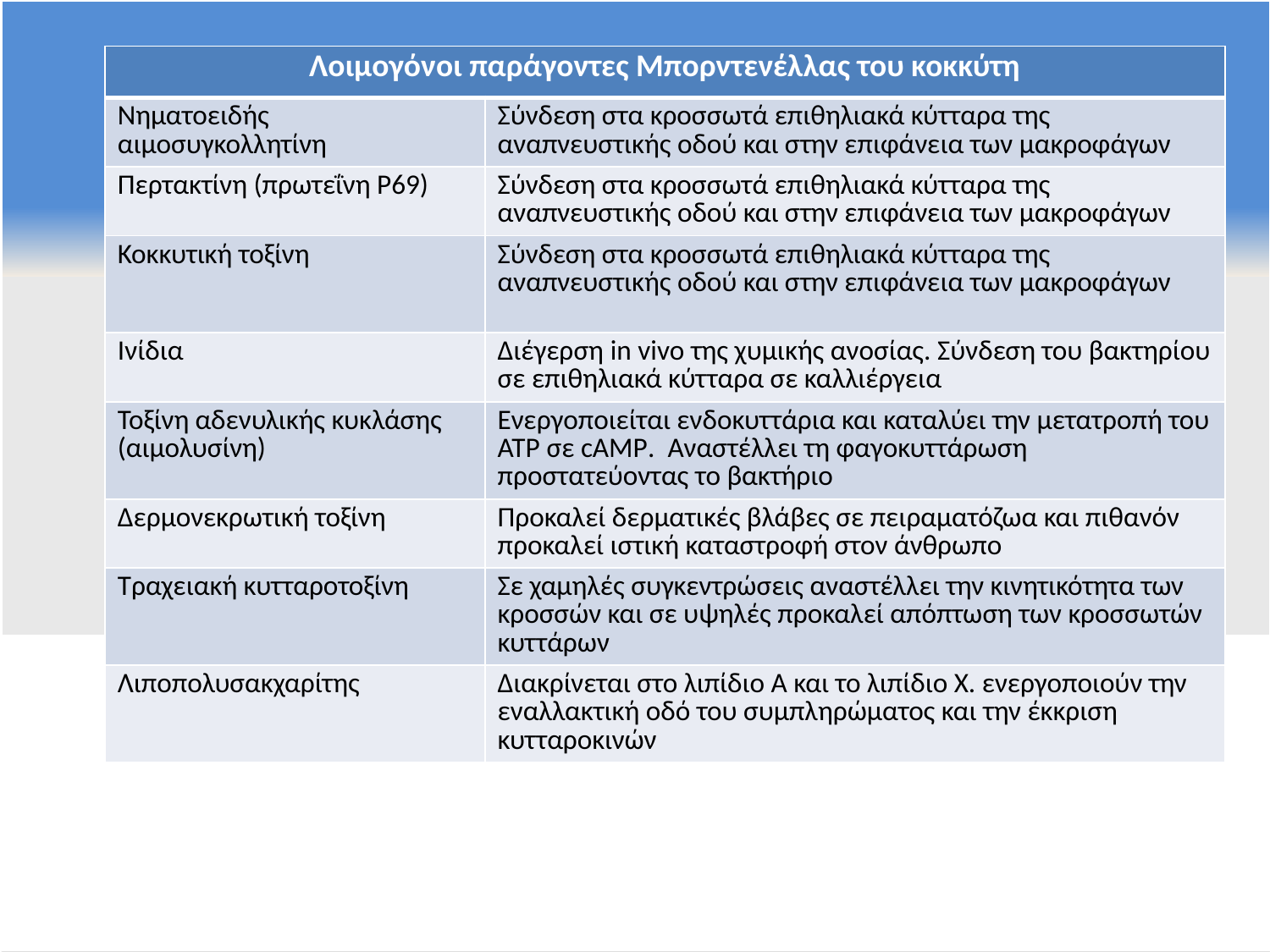

| Λοιμογόνοι παράγοντες Μπορντενέλλας του κοκκύτη |  |
| --- | --- |
| Νηματοειδής αιμοσυγκολλητίνη | Σύνδεση στα κροσσωτά επιθηλιακά κύτταρα της αναπνευστικής οδού και στην επιφάνεια των μακροφάγων |
| Περτακτίνη (πρωτεΐνη Ρ69) | Σύνδεση στα κροσσωτά επιθηλιακά κύτταρα της αναπνευστικής οδού και στην επιφάνεια των μακροφάγων |
| Κοκκυτική τοξίνη | Σύνδεση στα κροσσωτά επιθηλιακά κύτταρα της αναπνευστικής οδού και στην επιφάνεια των μακροφάγων |
| Ινίδια | Διέγερση in vivo της χυμικής ανοσίας. Σύνδεση του βακτηρίου σε επιθηλιακά κύτταρα σε καλλιέργεια |
| Τοξίνη αδενυλικής κυκλάσης (αιμολυσίνη) | Ενεργοποιείται ενδοκυττάρια και καταλύει την μετατροπή του ATP σε cAMP. Αναστέλλει τη φαγοκυττάρωση προστατεύοντας το βακτήριο |
| Δερμονεκρωτική τοξίνη | Προκαλεί δερματικές βλάβες σε πειραματόζωα και πιθανόν προκαλεί ιστική καταστροφή στον άνθρωπο |
| Τραχειακή κυτταροτοξίνη | Σε χαμηλές συγκεντρώσεις αναστέλλει την κινητικότητα των κροσσών και σε υψηλές προκαλεί απόπτωση των κροσσωτών κυττάρων |
| Λιποπολυσακχαρίτης | Διακρίνεται στο λιπίδιο Α και το λιπίδιο Χ. ενεργοποιούν την εναλλακτική οδό του συμπληρώματος και την έκκριση κυτταροκινών |